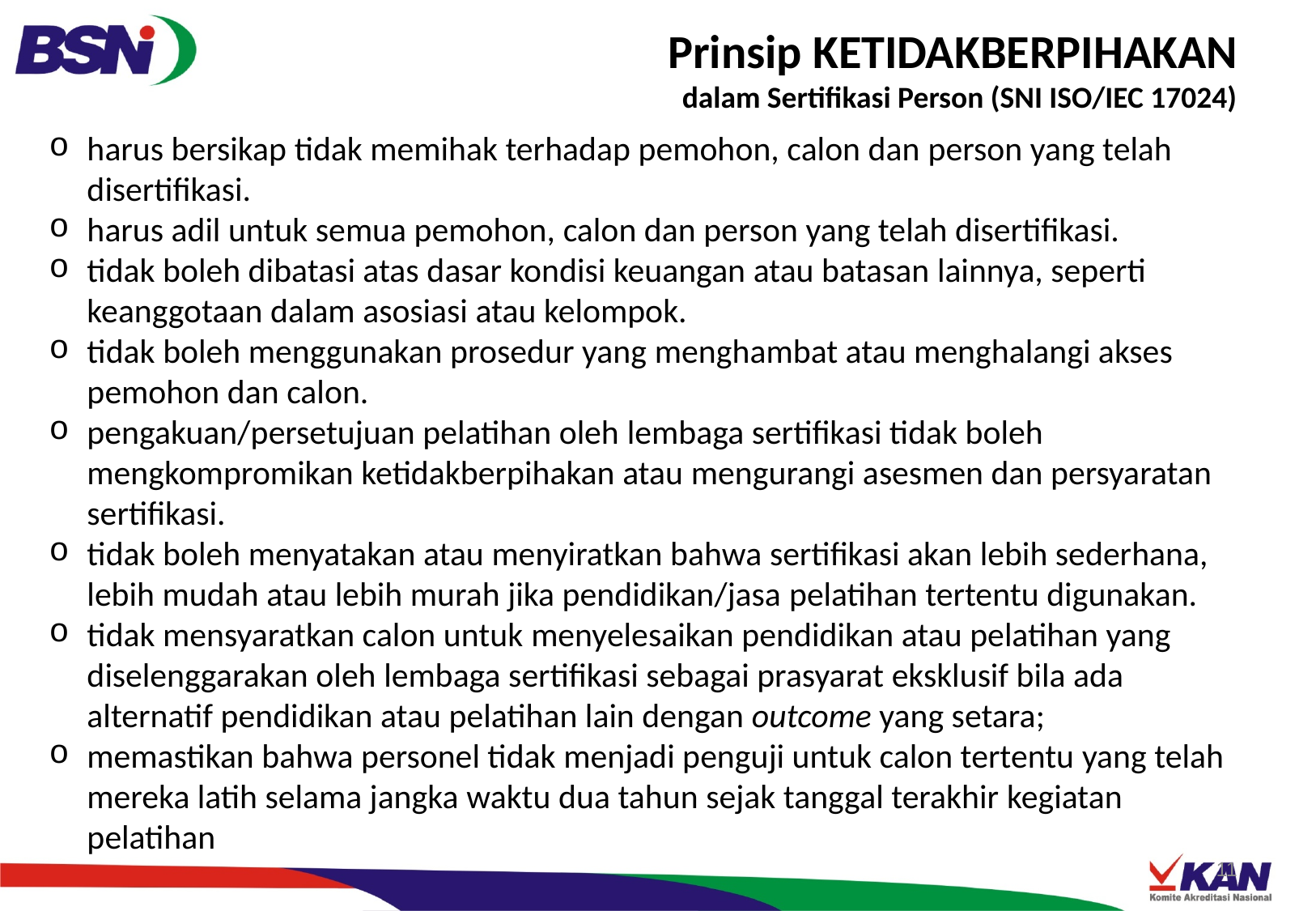

Prinsip KETIDAKBERPIHAKAN
dalam Sertifikasi Person (SNI ISO/IEC 17024)
harus bersikap tidak memihak terhadap pemohon, calon dan person yang telah disertifikasi.
harus adil untuk semua pemohon, calon dan person yang telah disertifikasi.
tidak boleh dibatasi atas dasar kondisi keuangan atau batasan lainnya, seperti keanggotaan dalam asosiasi atau kelompok.
tidak boleh menggunakan prosedur yang menghambat atau menghalangi akses pemohon dan calon.
pengakuan/persetujuan pelatihan oleh lembaga sertifikasi tidak boleh mengkompromikan ketidakberpihakan atau mengurangi asesmen dan persyaratan sertifikasi.
tidak boleh menyatakan atau menyiratkan bahwa sertifikasi akan lebih sederhana, lebih mudah atau lebih murah jika pendidikan/jasa pelatihan tertentu digunakan.
tidak mensyaratkan calon untuk menyelesaikan pendidikan atau pelatihan yang diselenggarakan oleh lembaga sertifikasi sebagai prasyarat eksklusif bila ada alternatif pendidikan atau pelatihan lain dengan outcome yang setara;
memastikan bahwa personel tidak menjadi penguji untuk calon tertentu yang telah mereka latih selama jangka waktu dua tahun sejak tanggal terakhir kegiatan pelatihan
11